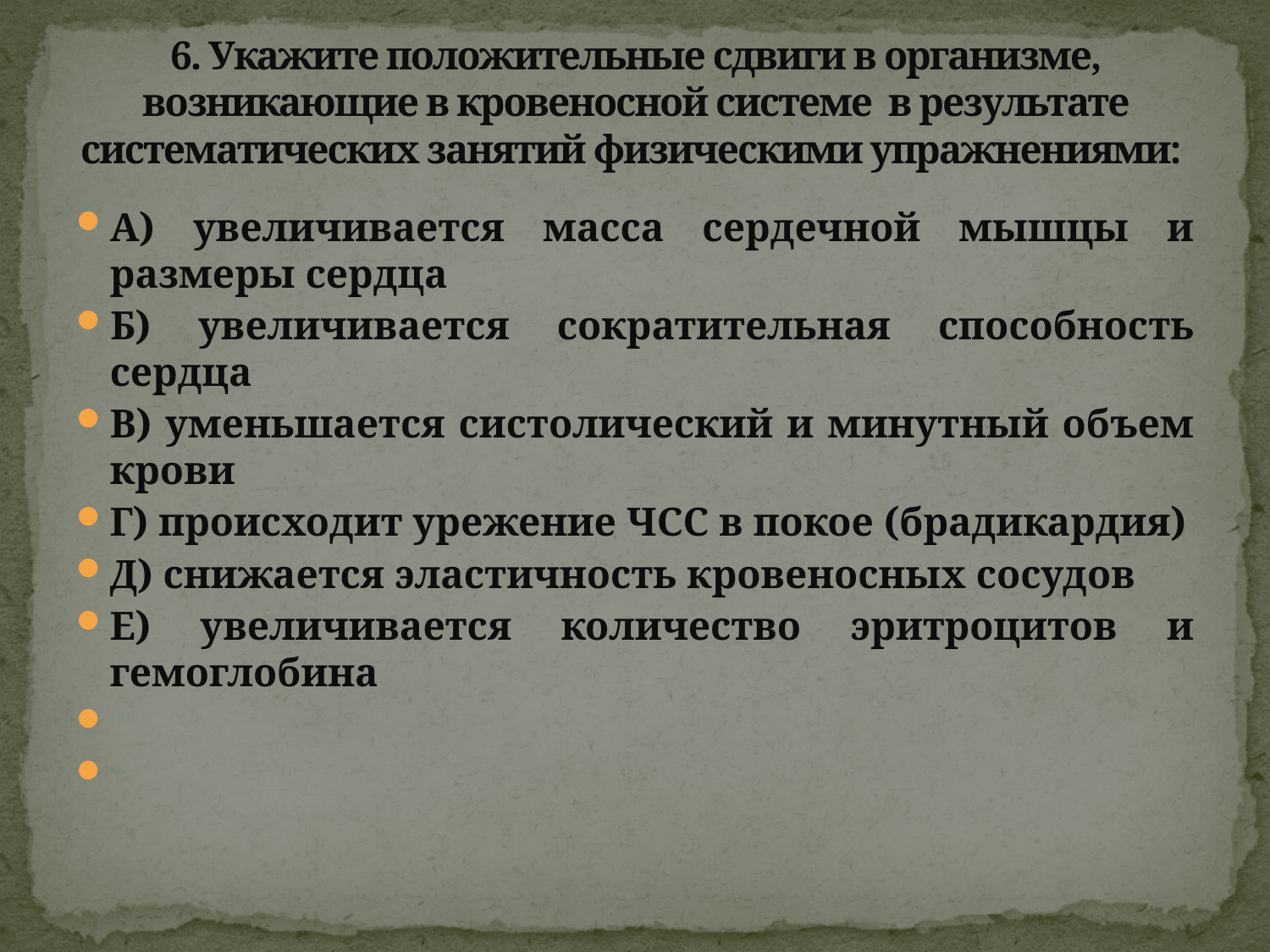

# 6. Укажите положительные сдвиги в организме, возникающие в кровеносной системе  в результате систематических занятий физическими упражнениями:
А) увеличивается масса сердечной мышцы и размеры сердца
Б) увеличивается сократительная способность сердца
В) уменьшается систолический и минутный объем крови
Г) происходит урежение ЧСС в покое (брадикардия)
Д) снижается эластичность кровеносных сосудов
Е) увеличивается количество эритроцитов и гемоглобина